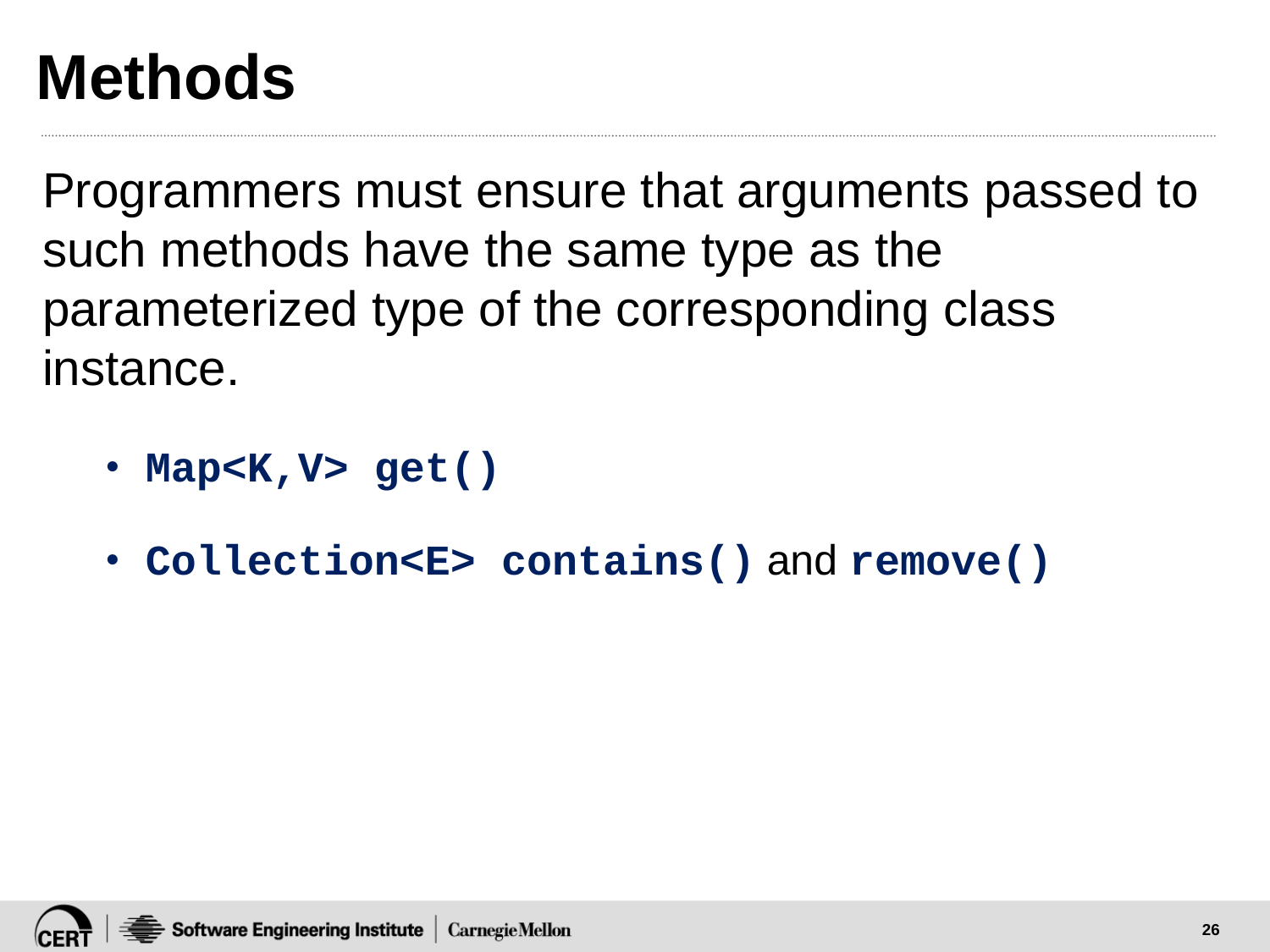

# Methods
Programmers must ensure that arguments passed to such methods have the same type as the parameterized type of the corresponding class instance.
Map<K,V> get()
Collection<E> contains() and remove()